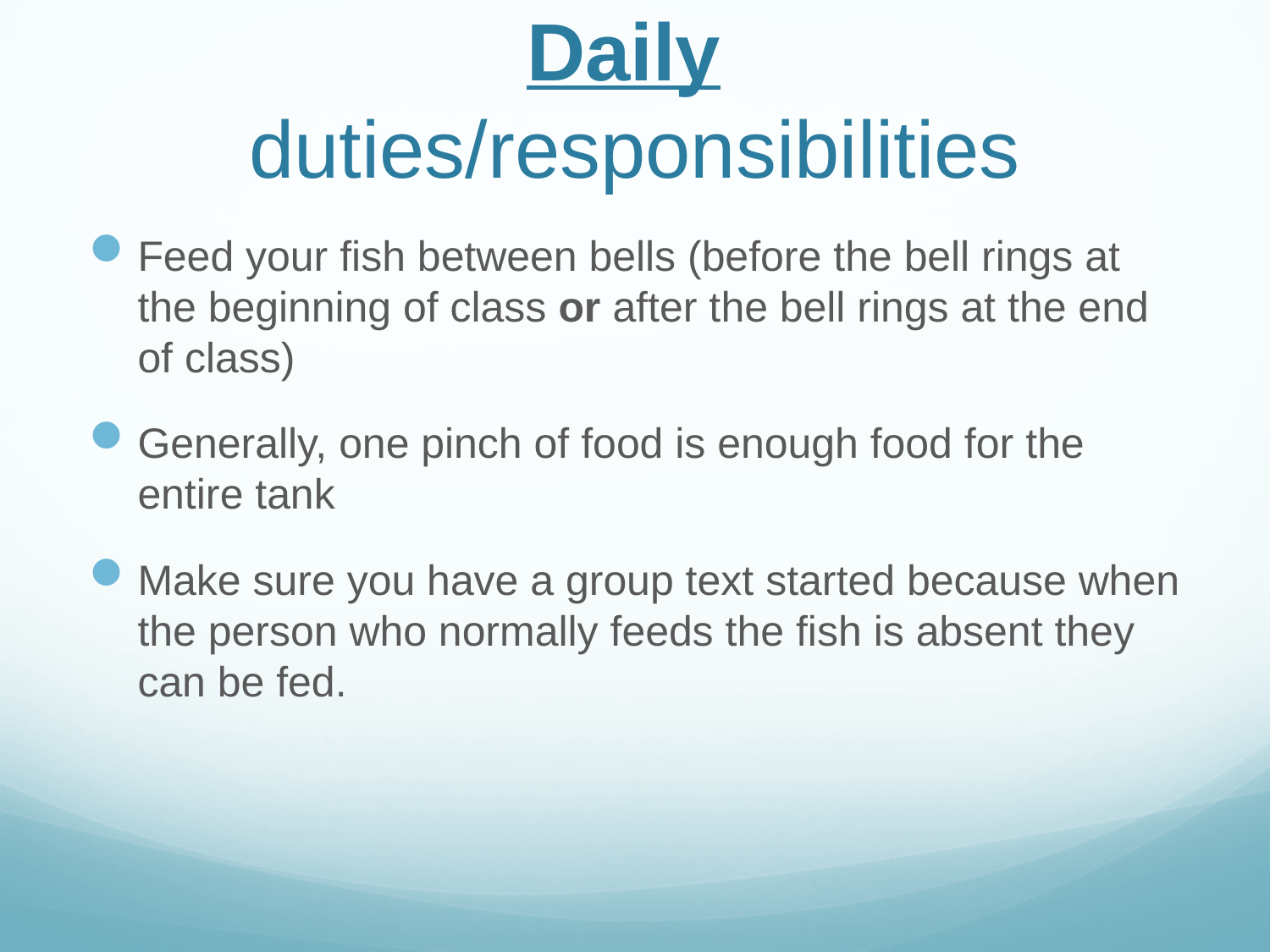

# Daily duties/responsibilities
Feed your fish between bells (before the bell rings at the beginning of class or after the bell rings at the end of class)
Generally, one pinch of food is enough food for the entire tank
Make sure you have a group text started because when the person who normally feeds the fish is absent they can be fed.